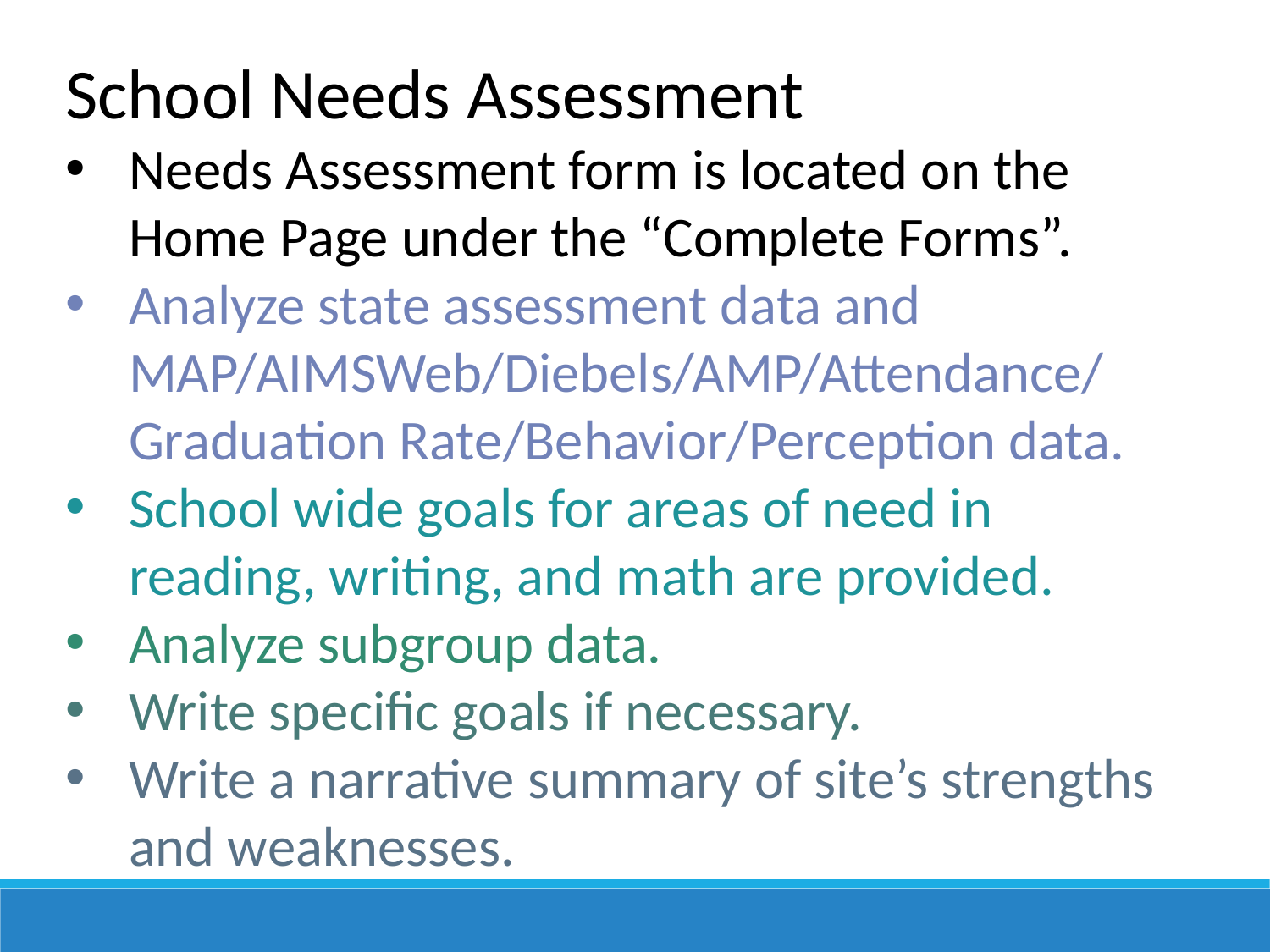

School Needs Assessment
Needs Assessment form is located on the Home Page under the “Complete Forms”.
Analyze state assessment data and MAP/AIMSWeb/Diebels/AMP/Attendance/
     Graduation Rate/Behavior/Perception data.
School wide goals for areas of need in reading, writing, and math are provided.
Analyze subgroup data.
Write specific goals if necessary.
Write a narrative summary of site’s strengths and weaknesses.